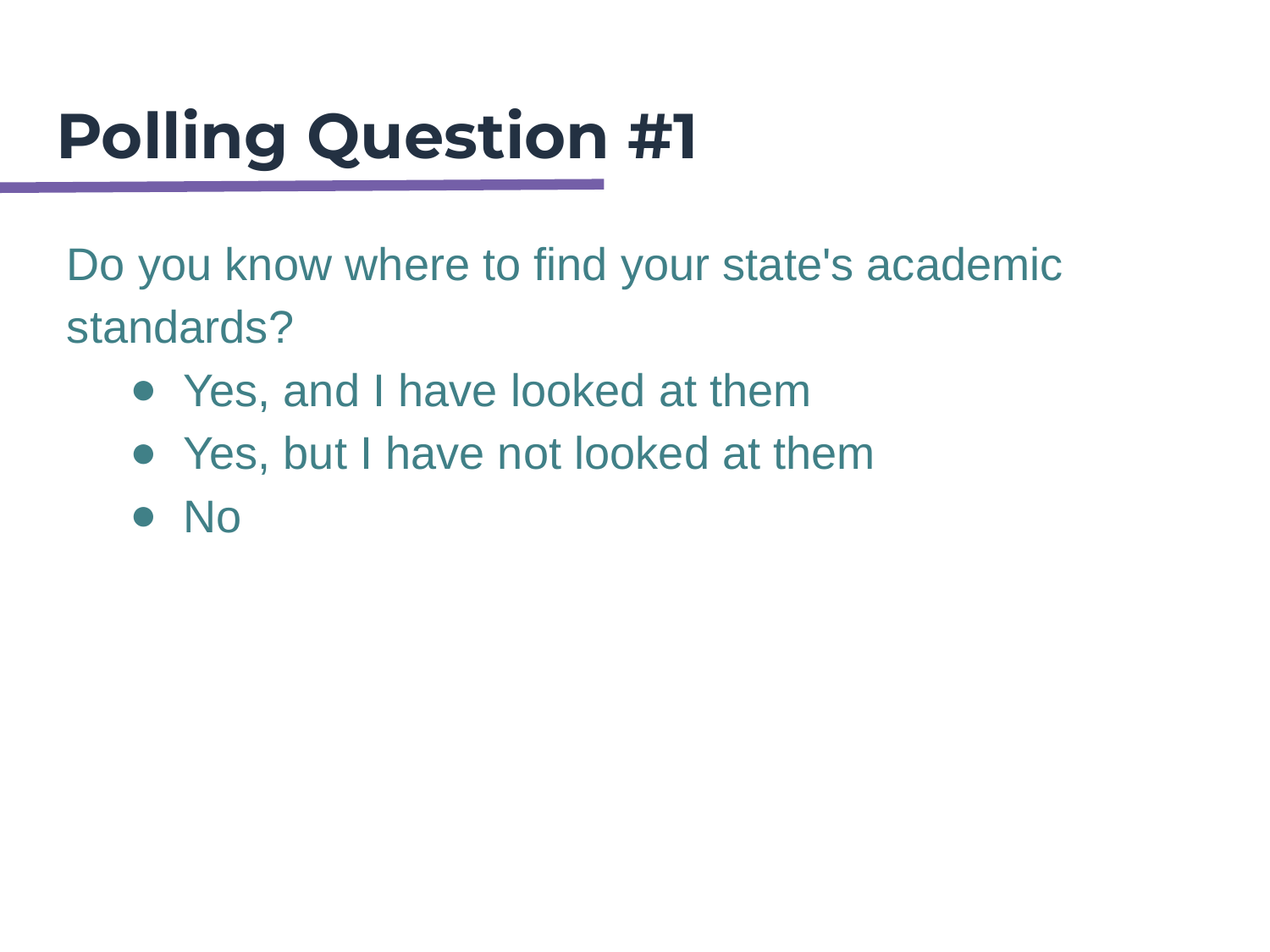

# Polling Question #1
Do you know where to find your state's academic standards?
Yes, and I have looked at them
Yes, but I have not looked at them
No